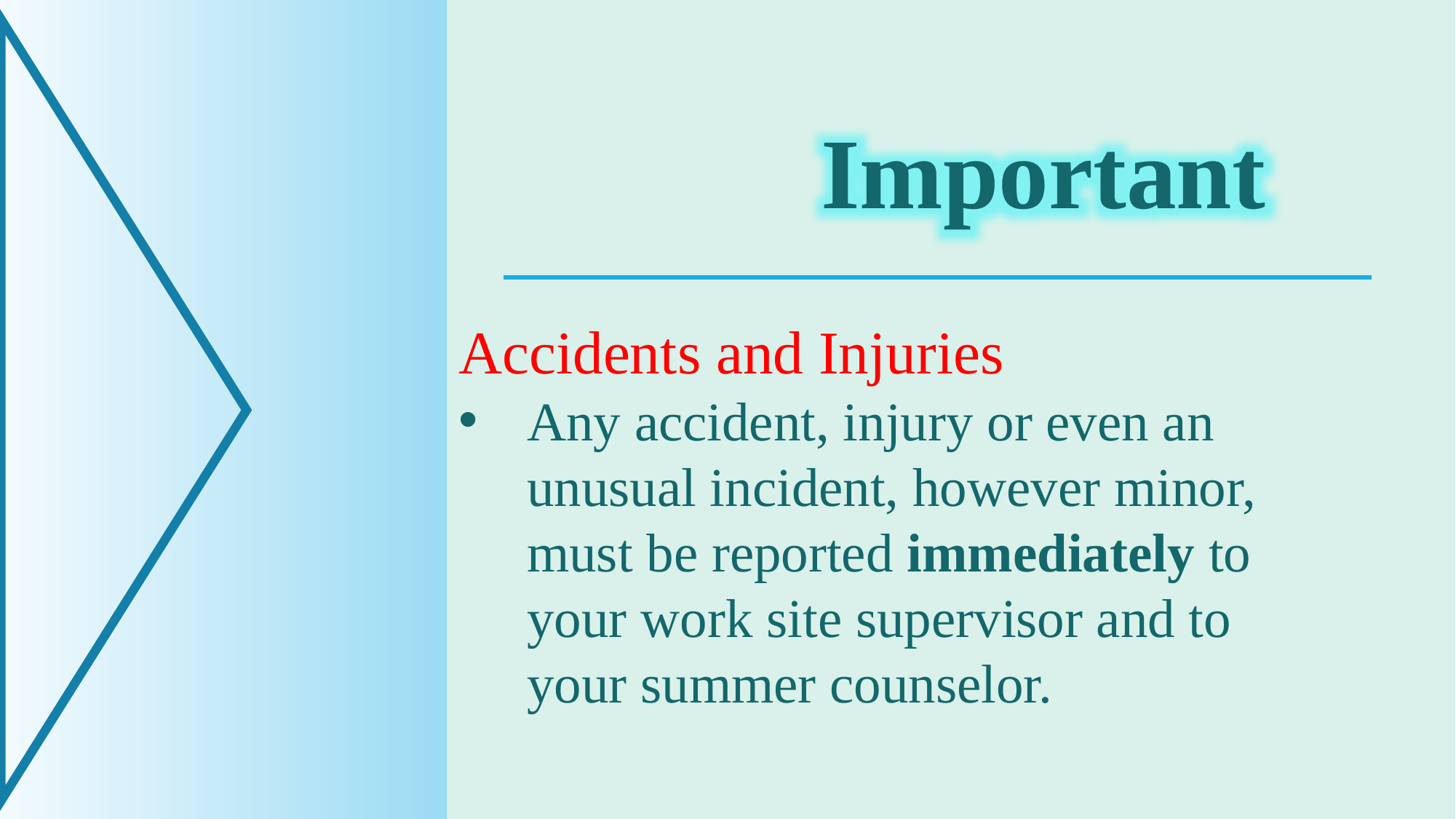

Important
Accidents and Injuries
Any accident, injury or even an unusual incident, however minor, must be reported immediately to your work site supervisor and to your summer counselor.